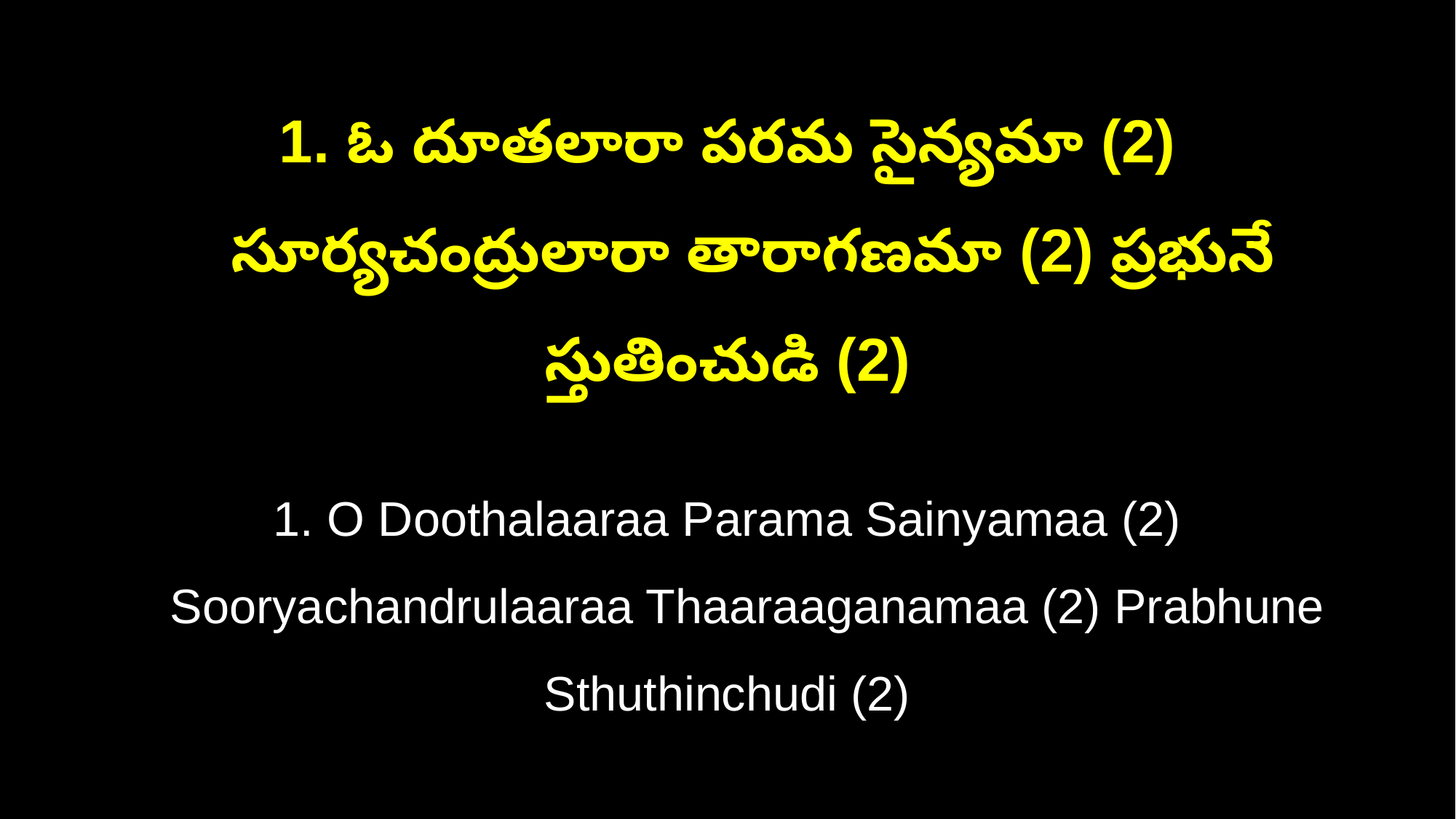

1. ఓ దూతలారా పరమ సైన్యమా (2)
   సూర్యచంద్రులారా తారాగణమా (2) ప్రభునే స్తుతించుడి (2)
1. O Doothalaaraa Parama Sainyamaa (2)
   Sooryachandrulaaraa Thaaraaganamaa (2) Prabhune Sthuthinchudi (2)